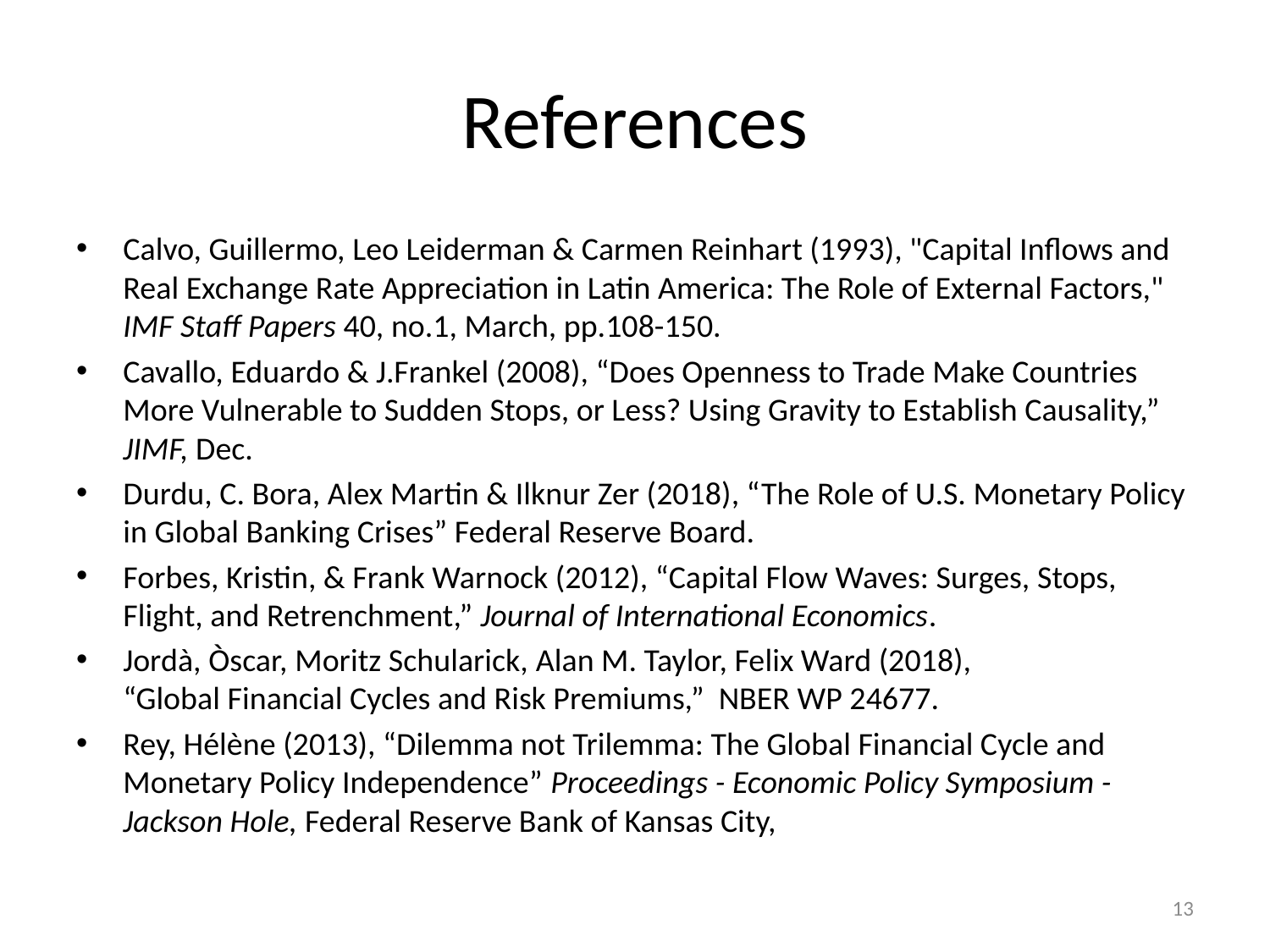

# References
Calvo, Guillermo, Leo Leiderman & Carmen Reinhart (1993), "Capital Inflows and Real Exchange Rate Appreciation in Latin America: The Role of External Factors," IMF Staff Papers 40, no.1, March, pp.108-150.
Cavallo, Eduardo & J.Frankel (2008), “Does Openness to Trade Make Countries More Vulnerable to Sudden Stops, or Less? Using Gravity to Establish Causality,” JIMF, Dec.
Durdu, C. Bora, Alex Martin & Ilknur Zer (2018), “The Role of U.S. Monetary Policy in Global Banking Crises” Federal Reserve Board.
Forbes, Kristin, & Frank Warnock (2012), “Capital Flow Waves: Surges, Stops, Flight, and Retrenchment,” Journal of International Economics.
Jordà, Òscar, Moritz Schularick, Alan M. Taylor, Felix Ward (2018),
“Global Financial Cycles and Risk Premiums,”  NBER WP 24677.
Rey, Hélène (2013), “Dilemma not Trilemma: The Global Financial Cycle and Monetary Policy Independence” Proceedings - Economic Policy Symposium - Jackson Hole, Federal Reserve Bank of Kansas City,

13